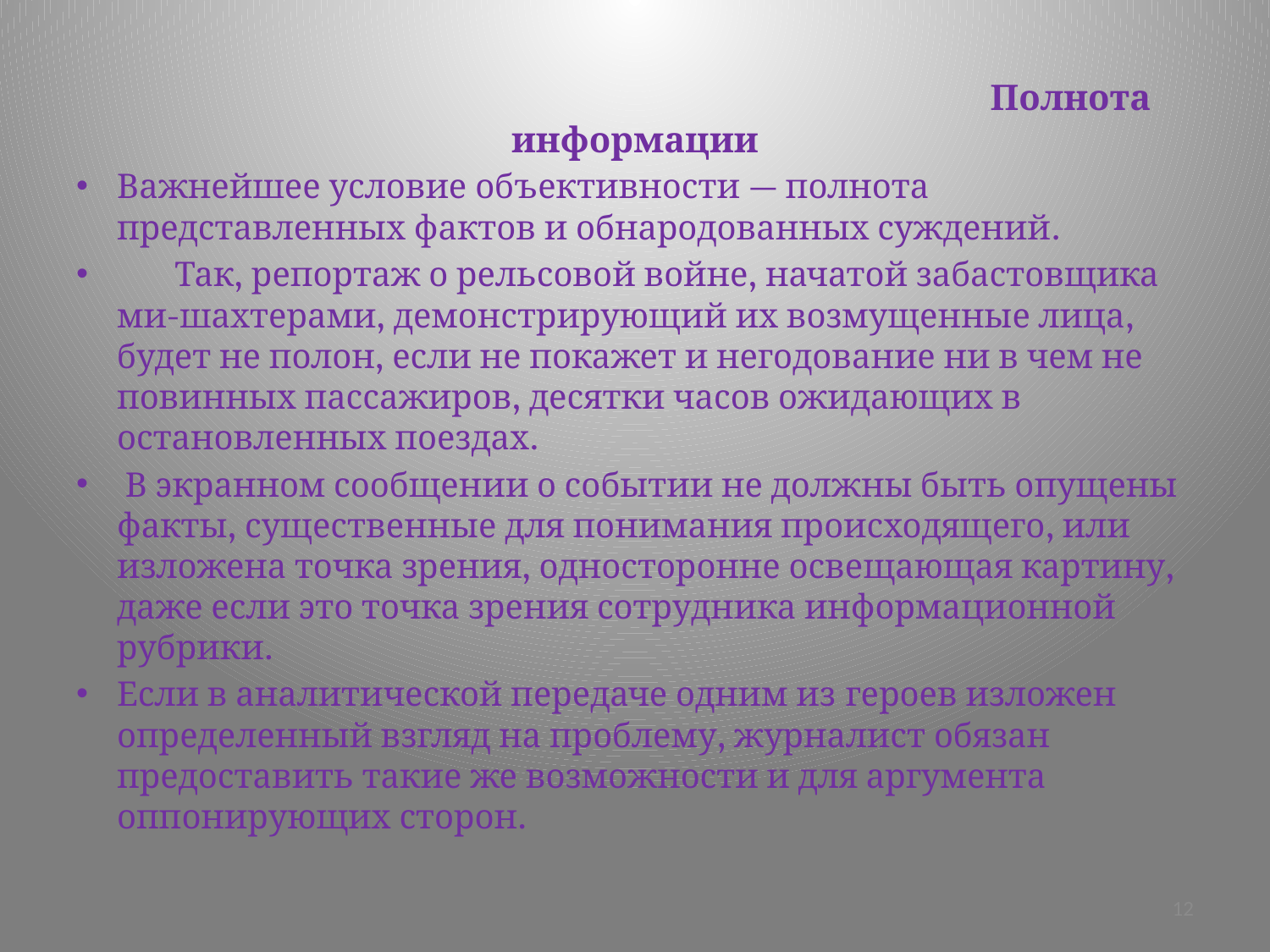

# Полнота информации
Важнейшее условие объективности — полнота представленных фактов и обнародованных суждений.
       Так, репортаж о рельсовой войне, начатой забастовщика ми-шахтерами, демонстрирующий их возмущенные лица, будет не полон, если не покажет и негодование ни в чем не повинных пассажиров, десятки часов ожидающих в остановленных поездах.
 В экранном сообщении о событии не должны быть опущены факты, существенные для понимания происходящего, или изложена точка зрения, односторонне освещающая картину, даже если это точка зрения сотрудника информационной рубрики.
Если в аналитической передаче одним из героев изложен определенный взгляд на проблему, журналист обязан предоставить такие же возможности и для аргумента оппонирующих сторон.

12